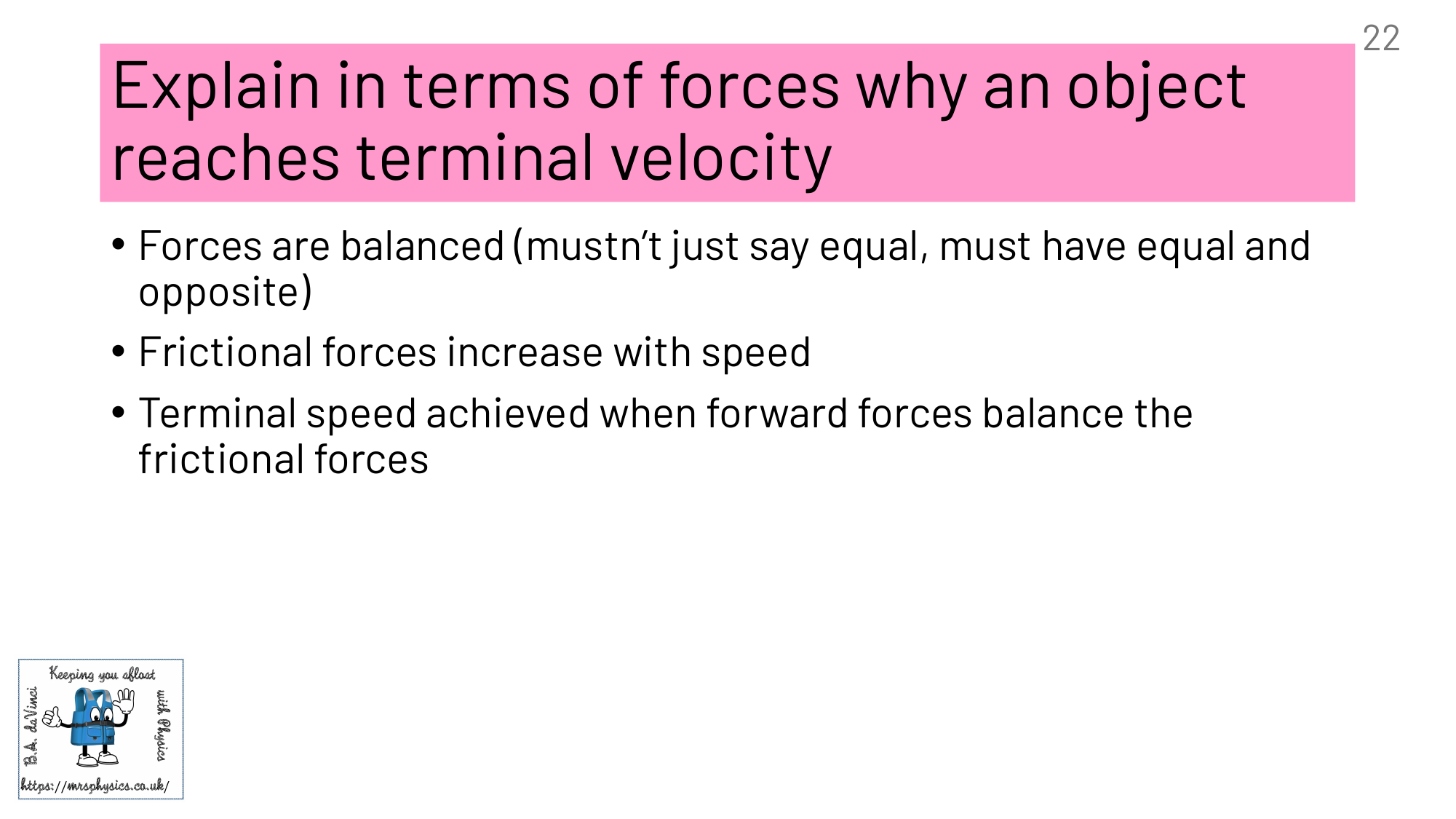

22
# Explain in terms of forces why an object reaches terminal velocity
Forces are balanced (mustn’t just say equal, must have equal and opposite)
Frictional forces increase with speed
Terminal speed achieved when forward forces balance the frictional forces